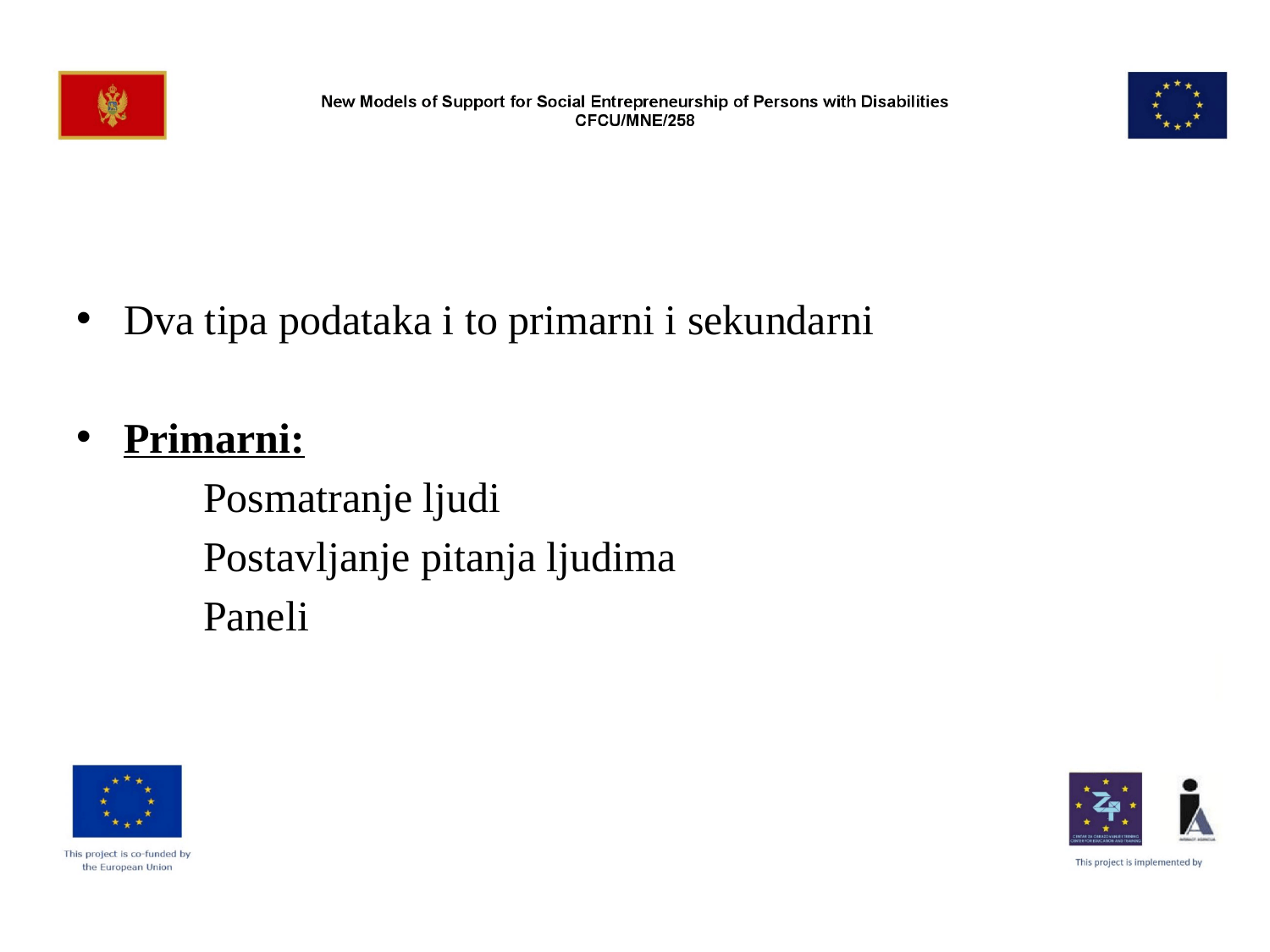

#
Dva tipa podataka i to primarni i sekundarni

Primarni:
	Posmatranje ljudi
	Postavljanje pitanja ljudima
	Paneli